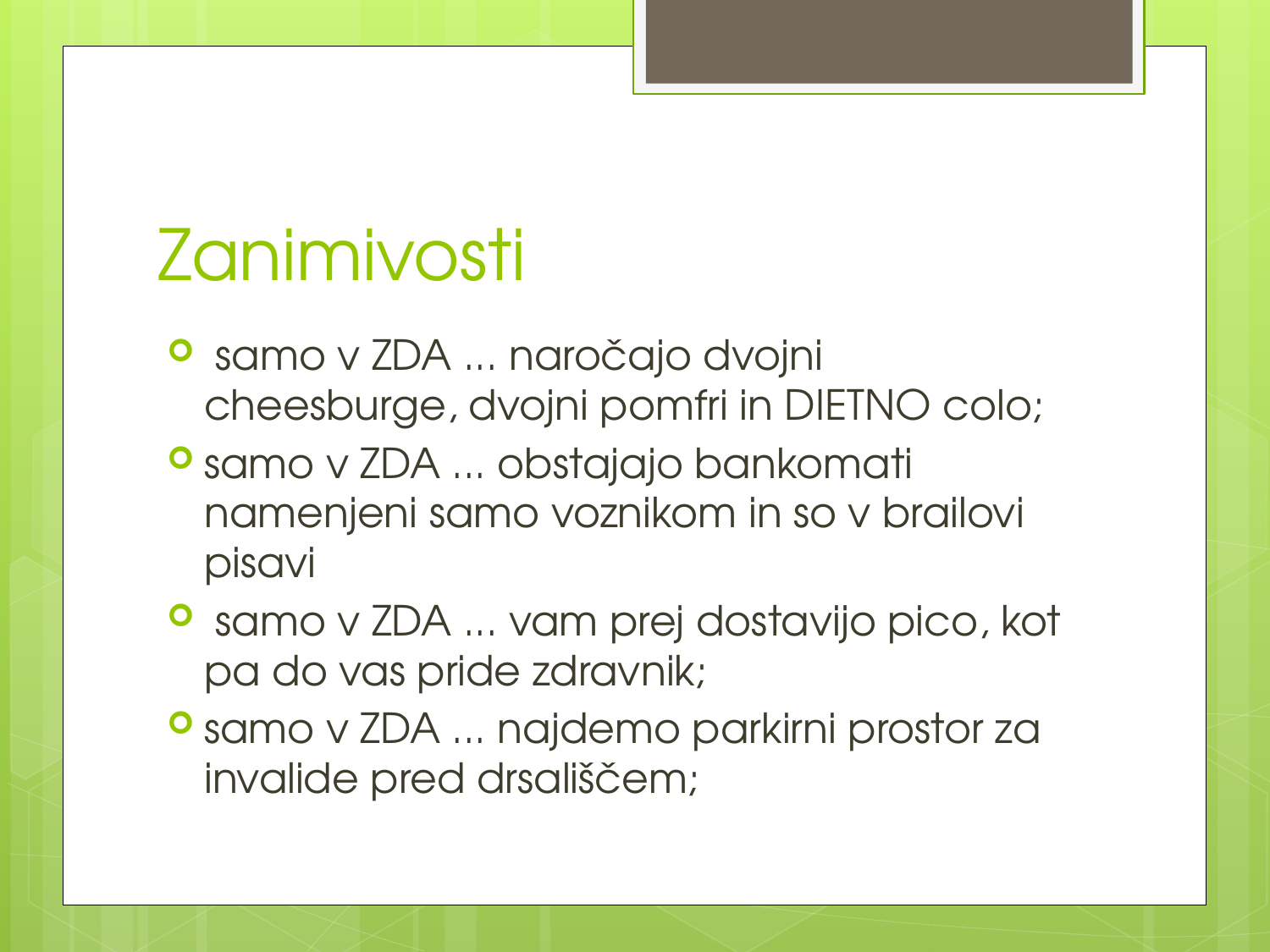

# Zanimivosti
 samo v ZDA ... naročajo dvojni cheesburge, dvojni pomfri in DIETNO colo;
samo v ZDA ... obstajajo bankomati namenjeni samo voznikom in so v brailovi pisavi
 samo v ZDA ... vam prej dostavijo pico, kot pa do vas pride zdravnik;
samo v ZDA ... najdemo parkirni prostor za invalide pred drsališčem;